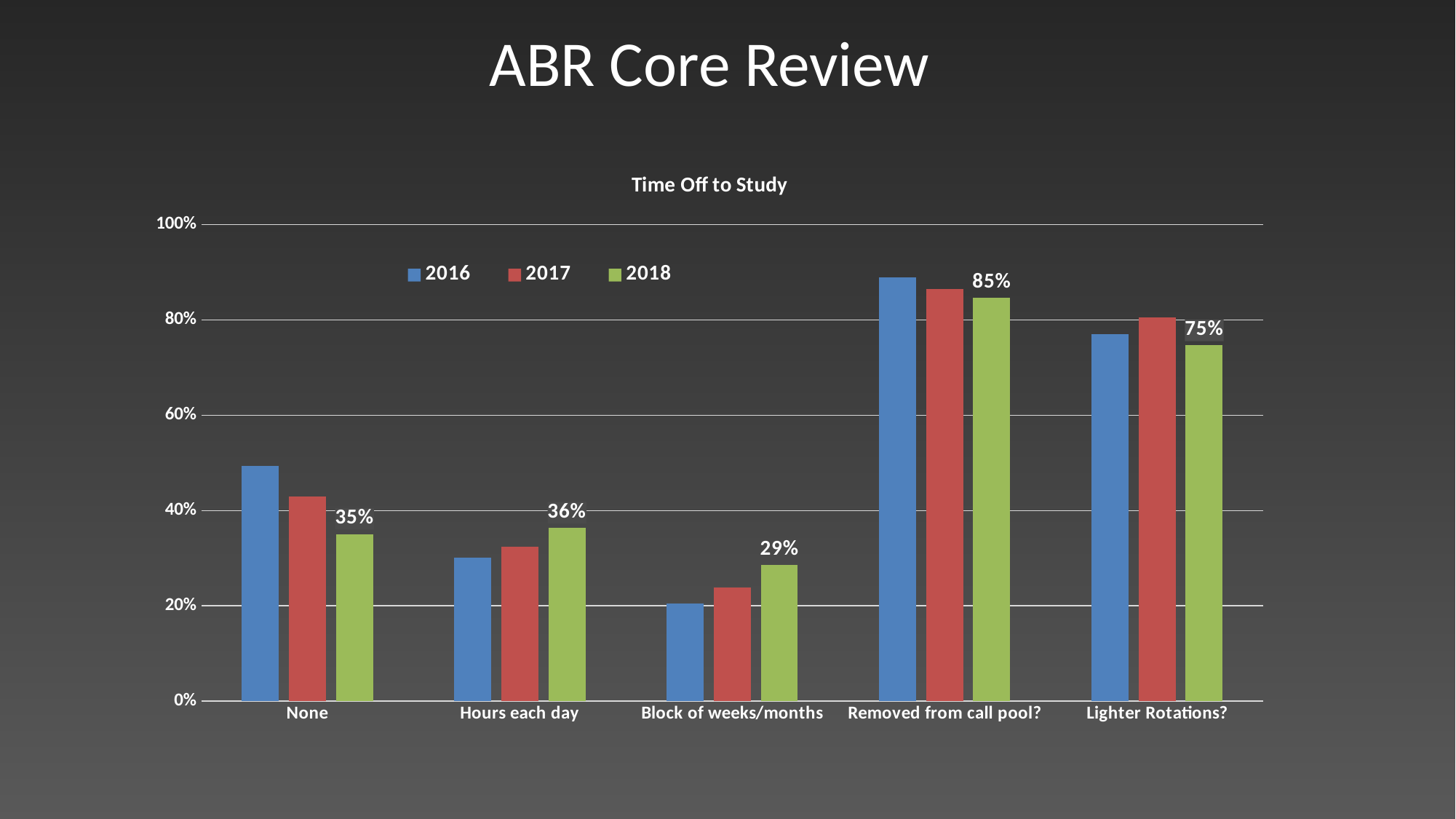

ABR Core Review

### Chart: Time Off to Study

| Category | 2016 | 2017 | 2018 |
|---|---|---|---|
| None | 0.494 | 0.429 | 0.35064935064935066 |
| Hours each day | 0.301 | 0.324 | 0.36363636363636365 |
| Block of weeks/months | 0.205 | 0.238 | 0.2857142857142857 |
| Removed from call pool? | 0.889 | 0.865 | 0.8461538461538461 |
| Lighter Rotations? | 0.77 | 0.806 | 0.7466666666666667 |